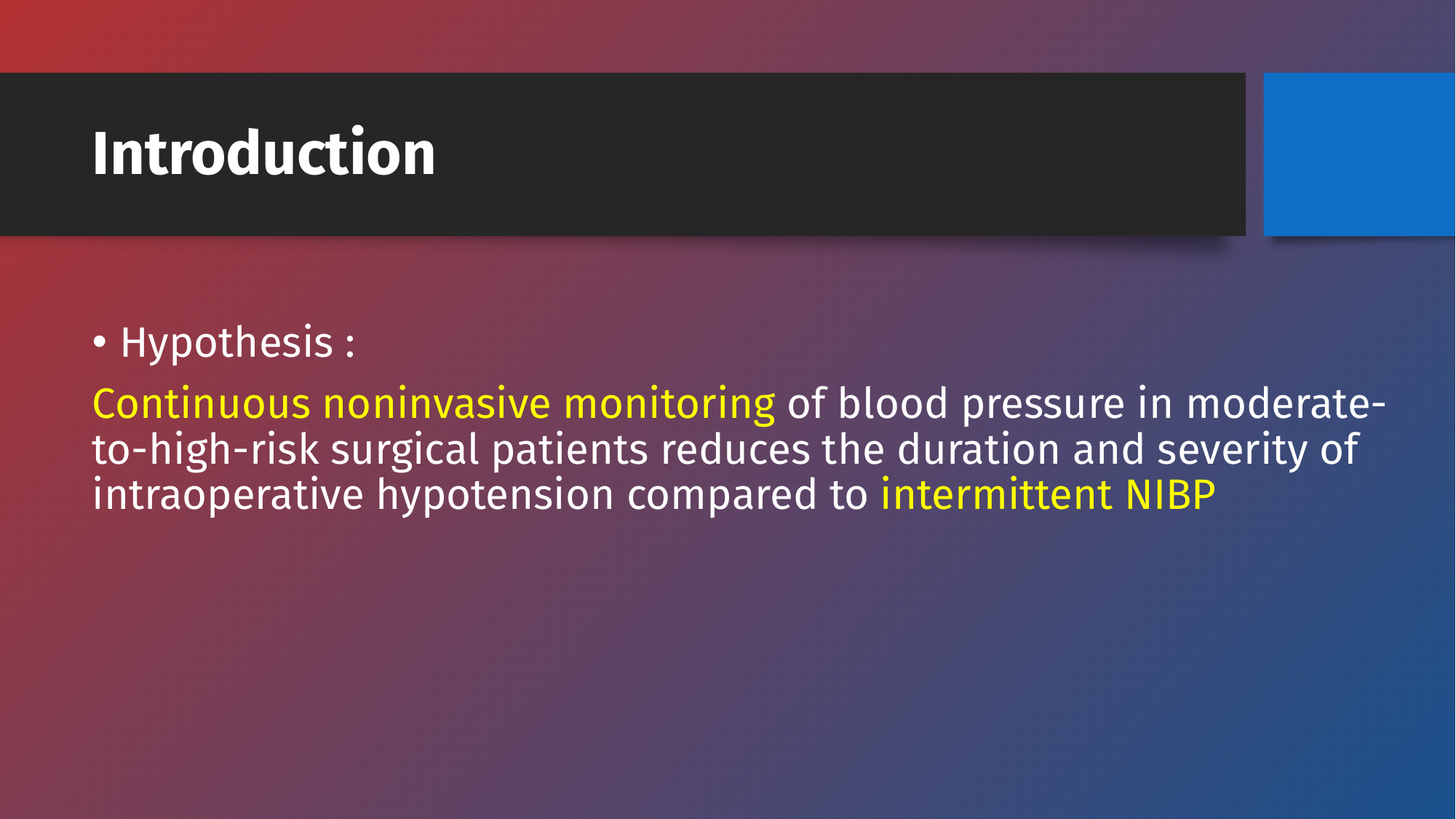

# Introduction
Hypothesis :
Continuous noninvasive monitoring of blood pressure in moderate-to-high-risk surgical patients reduces the duration and severity of intraoperative hypotension compared to intermittent NIBP